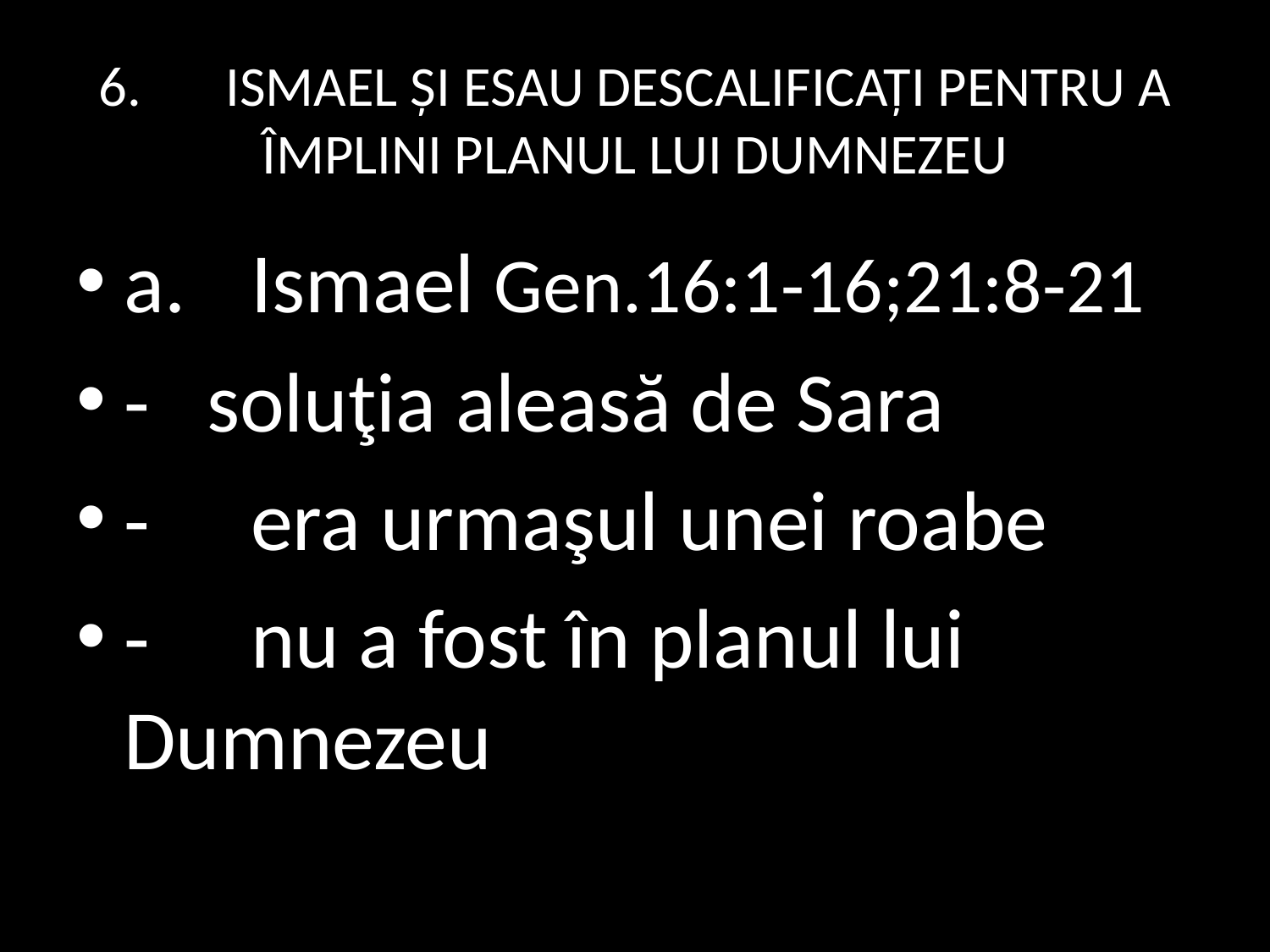

# 6.	ISMAEL ŞI ESAU DESCALIFICAŢI PENTRU A ÎMPLINI PLANUL LUI DUMNEZEU
a.	Ismael Gen.16:1-16;21:8-21
-   soluţia aleasă de Sara
-	era urmaşul unei roabe
-	nu a fost în planul lui Dumnezeu